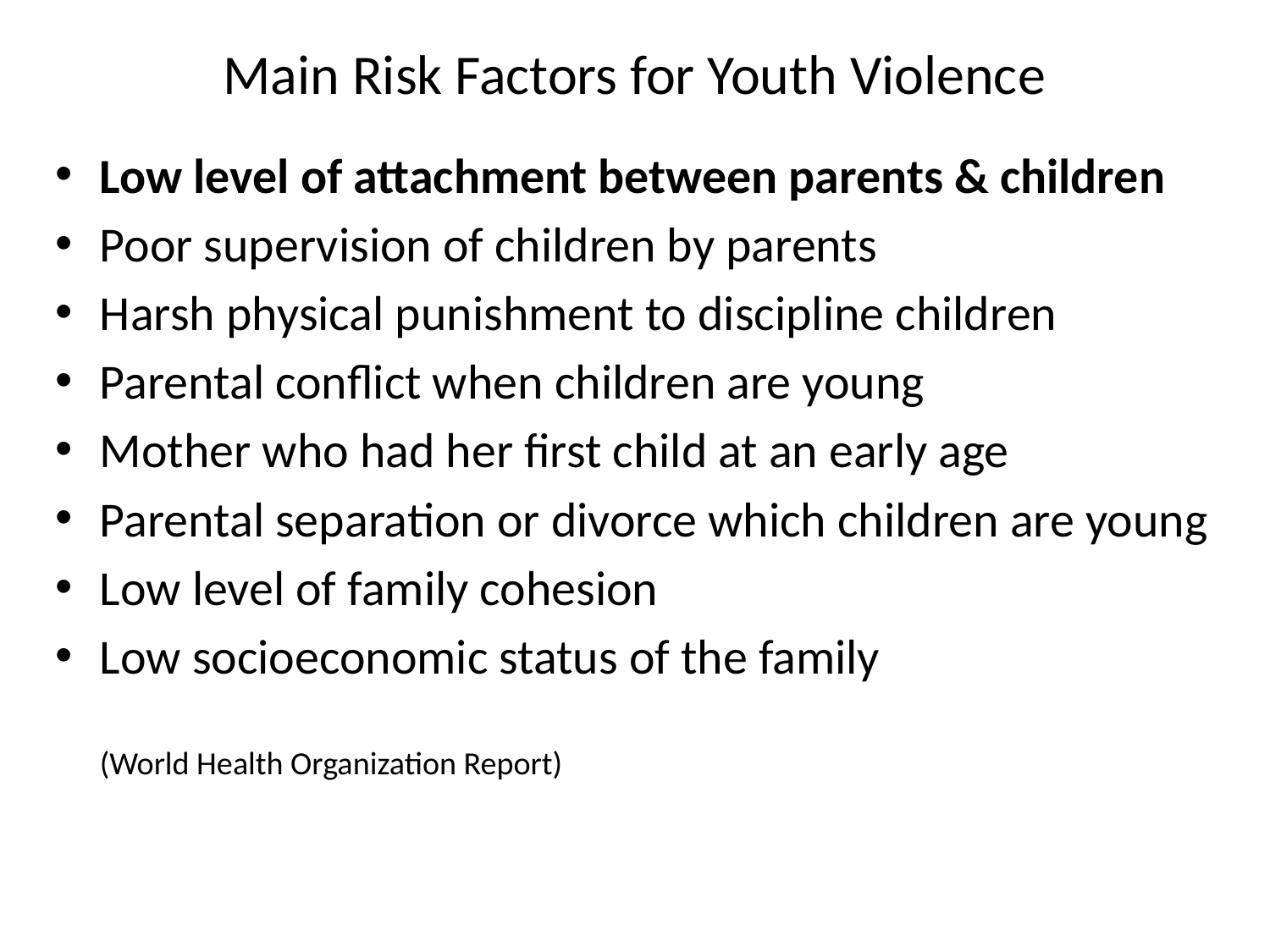

# Main Risk Factors for Youth Violence
Low level of attachment between parents & children
Poor supervision of children by parents
Harsh physical punishment to discipline children
Parental conflict when children are young
Mother who had her first child at an early age
Parental separation or divorce which children are young
Low level of family cohesion
Low socioeconomic status of the family
(World Health Organization Report)